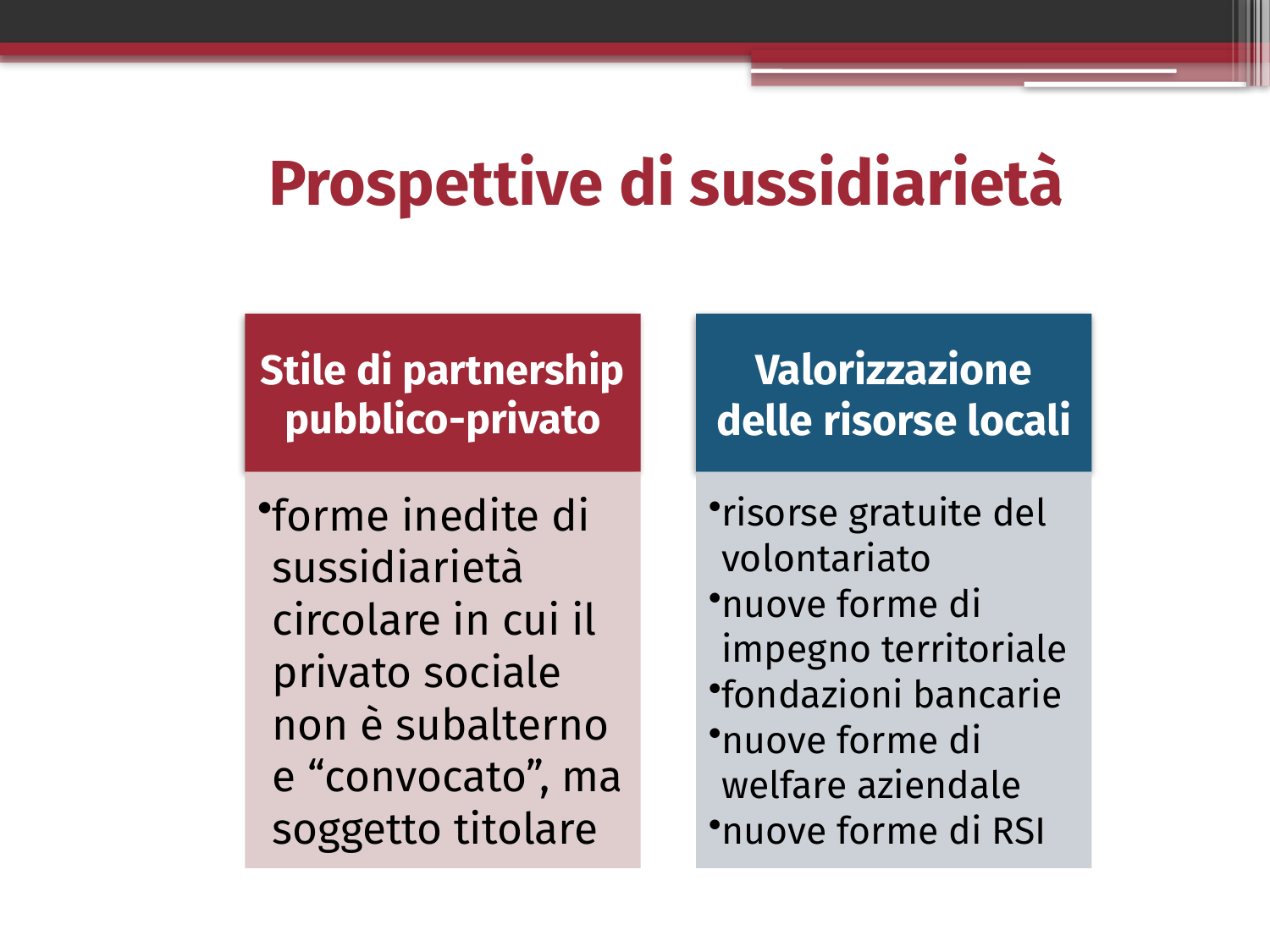

# Prospettive di sussidiarietà
Stile di partnership pubblico-privato
forme inedite di sussidiarietà circolare in cui il privato sociale non è subalterno e “convocato”, ma soggetto titolare
Valorizzazione delle risorse locali
risorse gratuite del volontariato
nuove forme di impegno territoriale
fondazioni bancarie
nuove forme di welfare aziendale
nuove forme di RSI